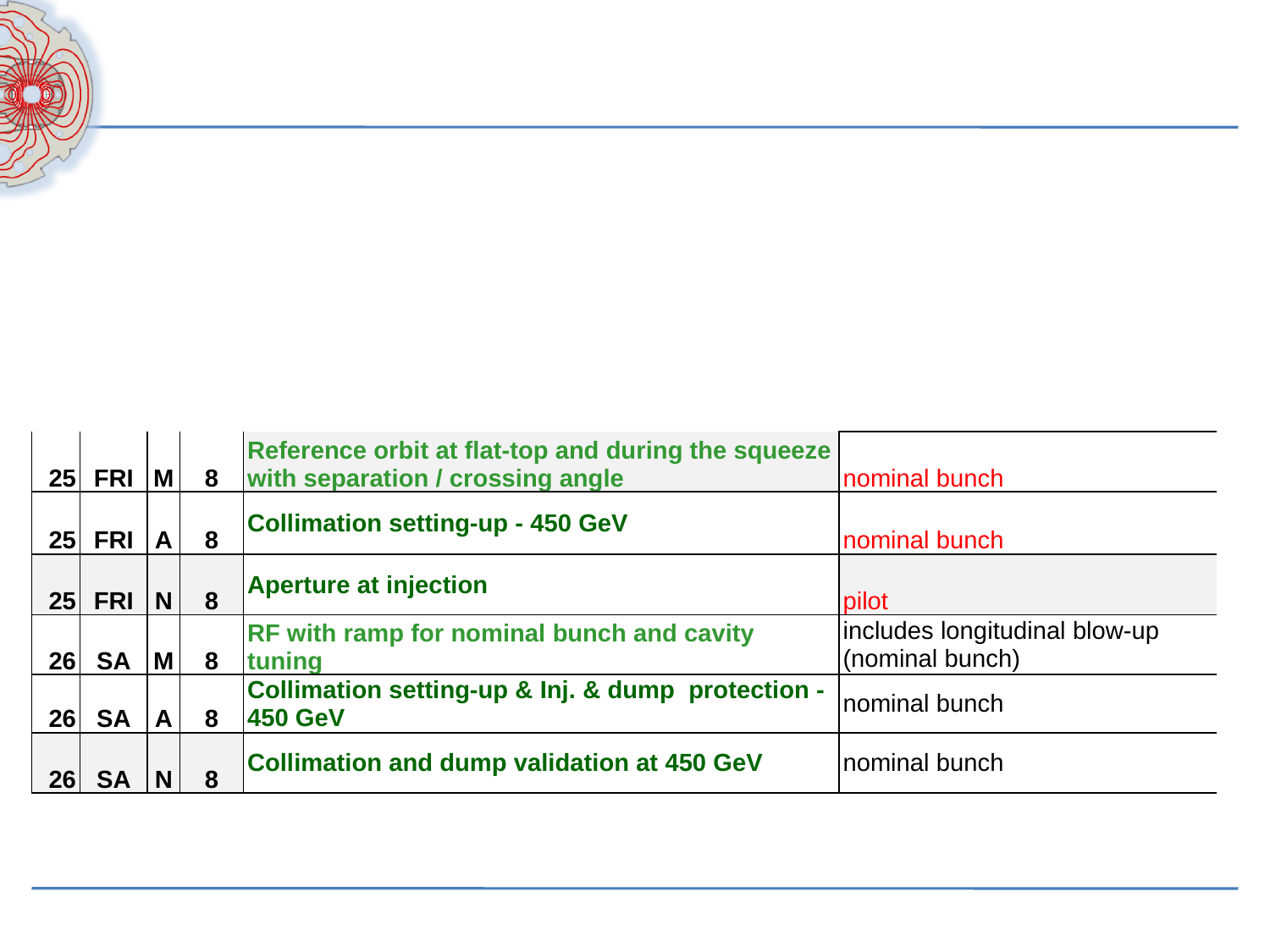

#

| 25 | FRI | M | 8 | Reference orbit at flat-top and during the squeeze with separation / crossing angle | nominal bunch |
| --- | --- | --- | --- | --- | --- |
| 25 | FRI | A | 8 | Collimation setting-up - 450 GeV | nominal bunch |
| 25 | FRI | N | 8 | Aperture at injection | pilot |
| 26 | SA | M | 8 | RF with ramp for nominal bunch and cavity tuning | includes longitudinal blow-up (nominal bunch) |
| 26 | SA | A | 8 | Collimation setting-up & Inj. & dump  protection - 450 GeV | nominal bunch |
| 26 | SA | N | 8 | Collimation and dump validation at 450 GeV | nominal bunch |